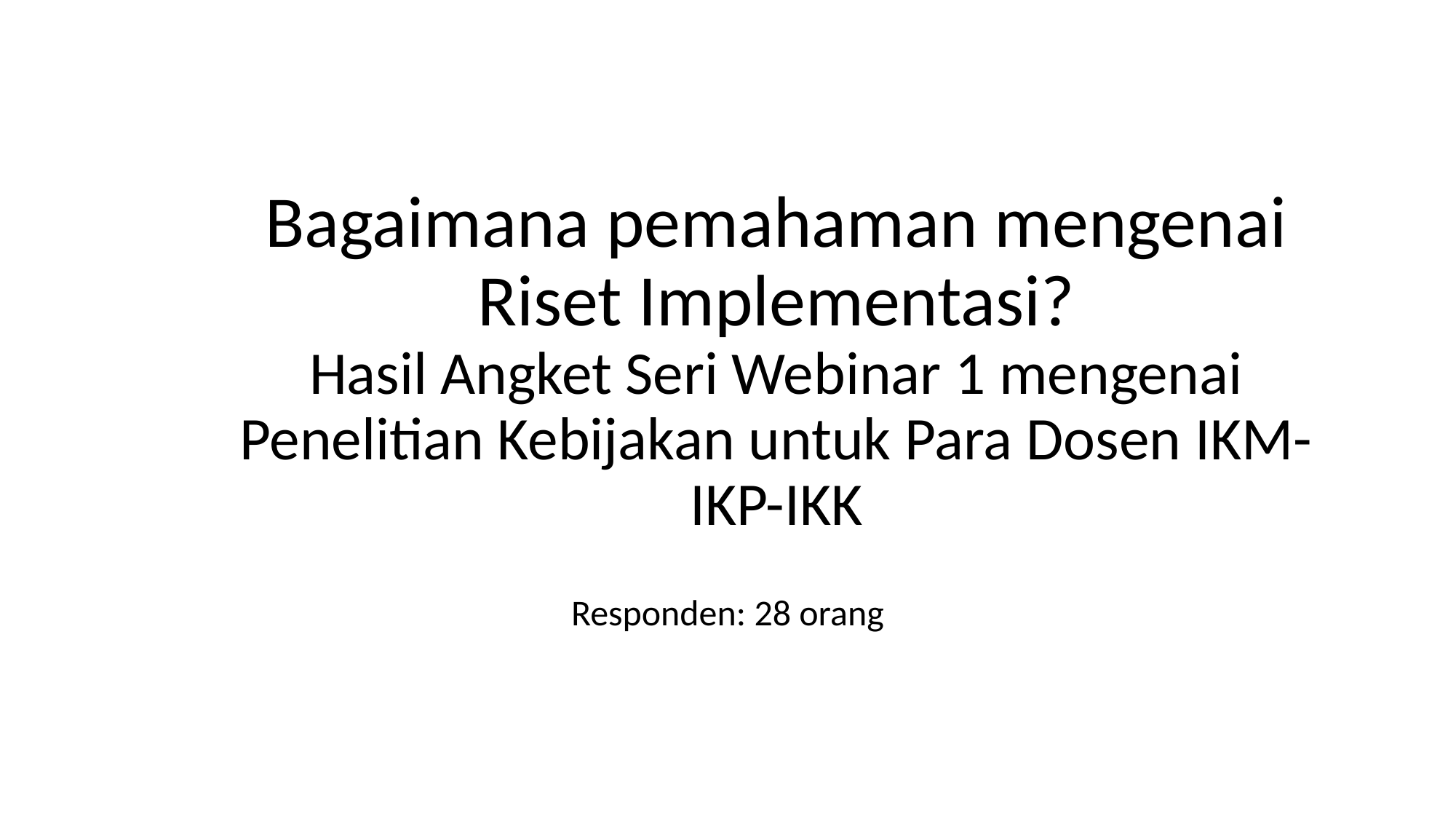

# Bagaimana pemahaman mengenai Riset Implementasi? Hasil Angket Seri Webinar 1 mengenai Penelitian Kebijakan untuk Para Dosen IKM-IKP-IKK

Responden: 28 orang